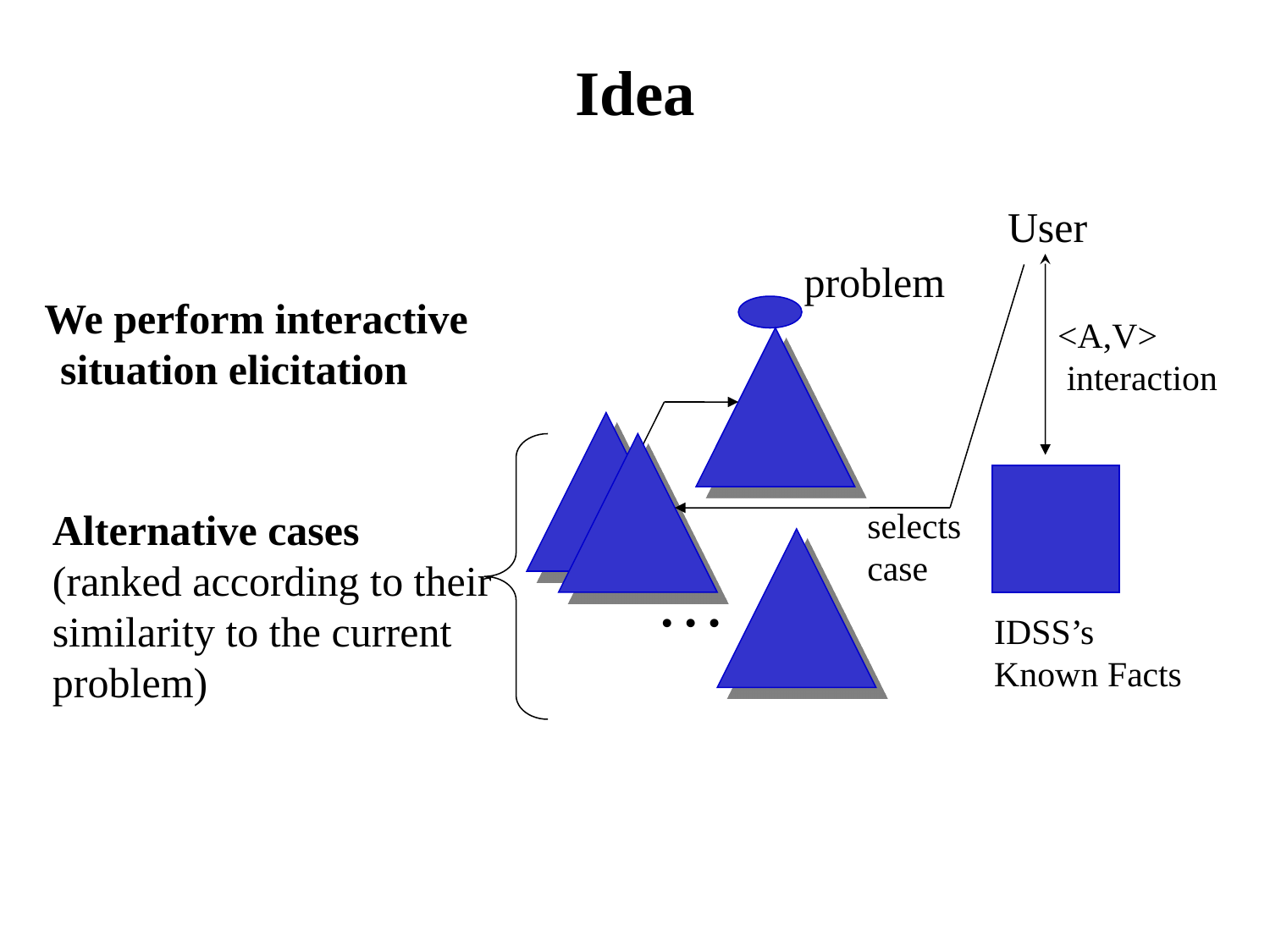

# Idea
User
We perform interactive situation elicitation
problem

<A,V>
 interaction

selects case

Alternative cases
(ranked according to their similarity to the current problem)

…

IDSS’s
Known Facts